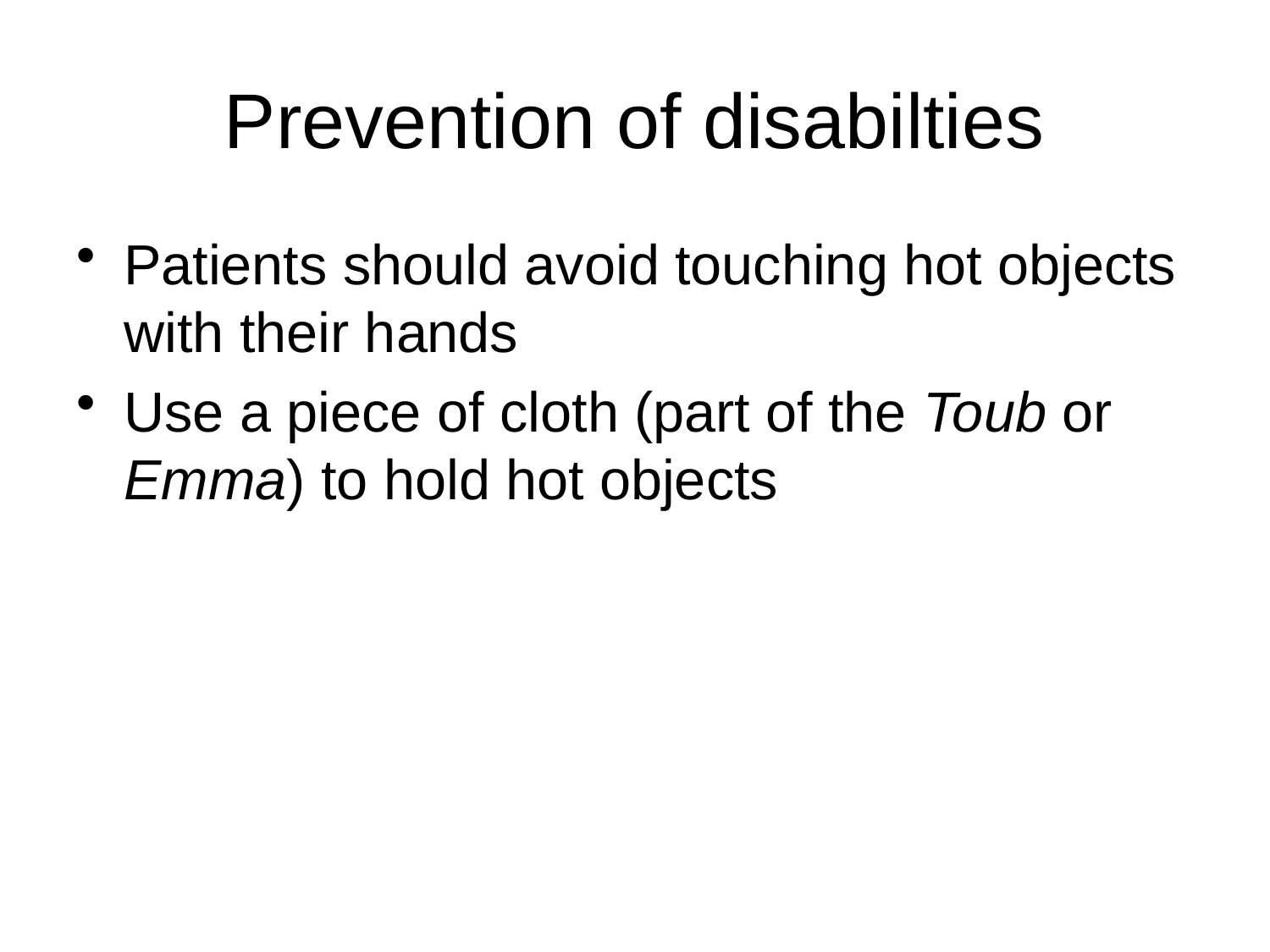

# Prevention of disabilties
Patients should avoid touching hot objects with their hands
Use a piece of cloth (part of the Toub or Emma) to hold hot objects